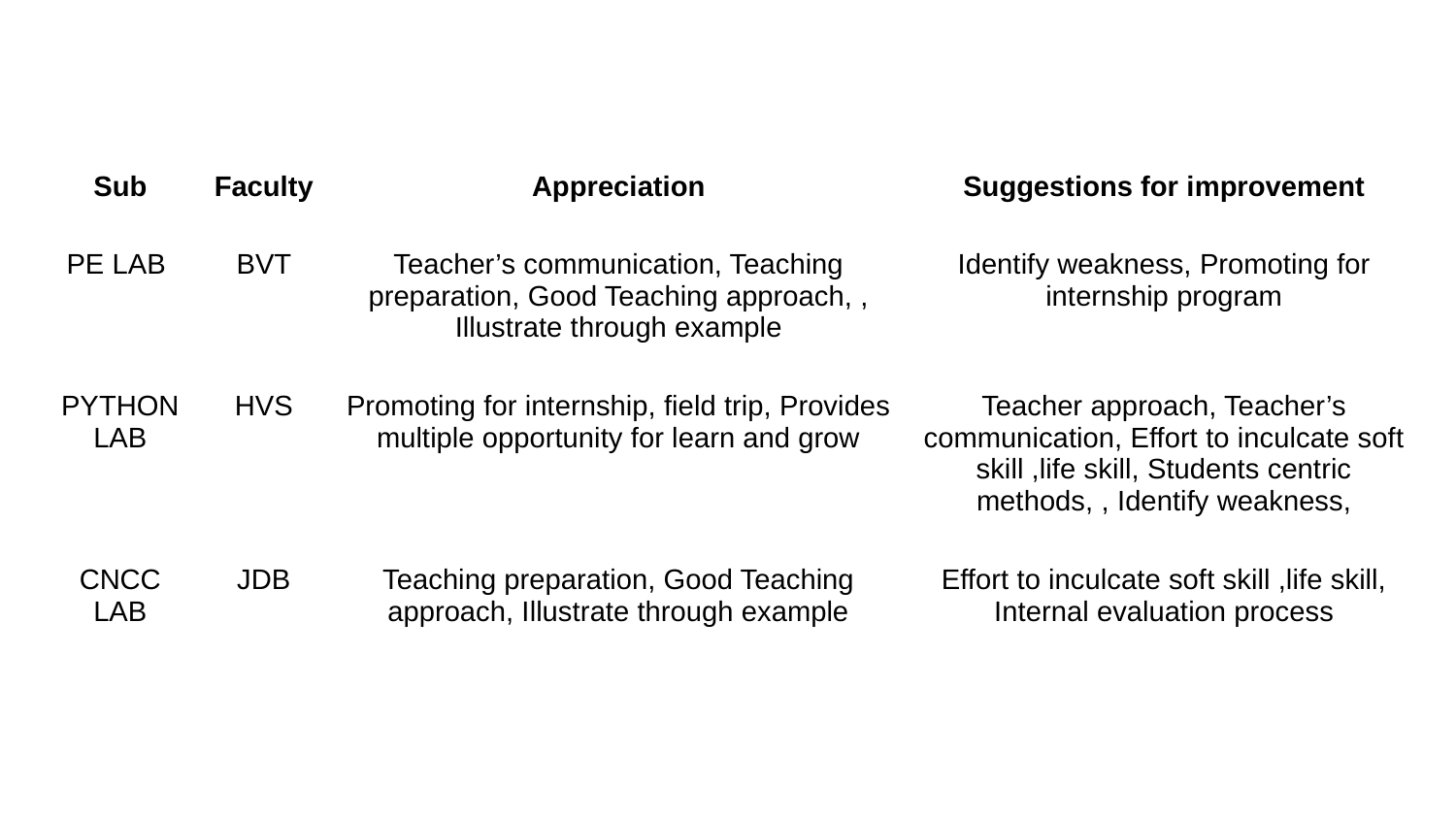

| Sub | Faculty | Appreciation | Suggestions for improvement |
| --- | --- | --- | --- |
| PE LAB | BVT | Teacher’s communication, Teaching preparation, Good Teaching approach, , Illustrate through example | Identify weakness, Promoting for internship program |
| PYTHON LAB | HVS | Promoting for internship, field trip, Provides multiple opportunity for learn and grow | Teacher approach, Teacher’s communication, Effort to inculcate soft skill ,life skill, Students centric methods, , Identify weakness, |
| CNCC LAB | JDB | Teaching preparation, Good Teaching approach, Illustrate through example | Effort to inculcate soft skill ,life skill, Internal evaluation process |